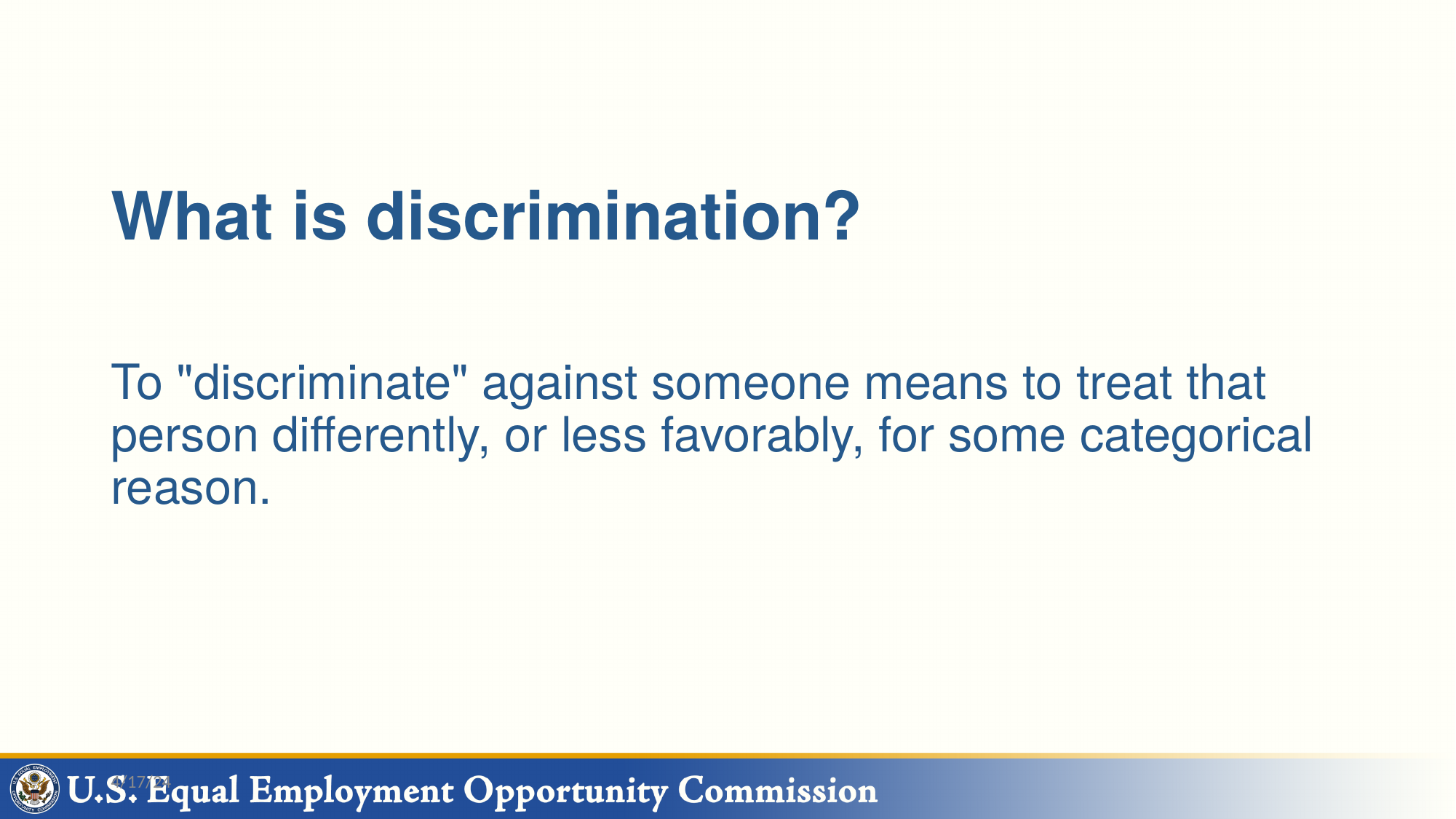

# What is discrimination?

To "discriminate" against someone means to treat that person differently, or less favorably, for some categorical reason.

4/17/24